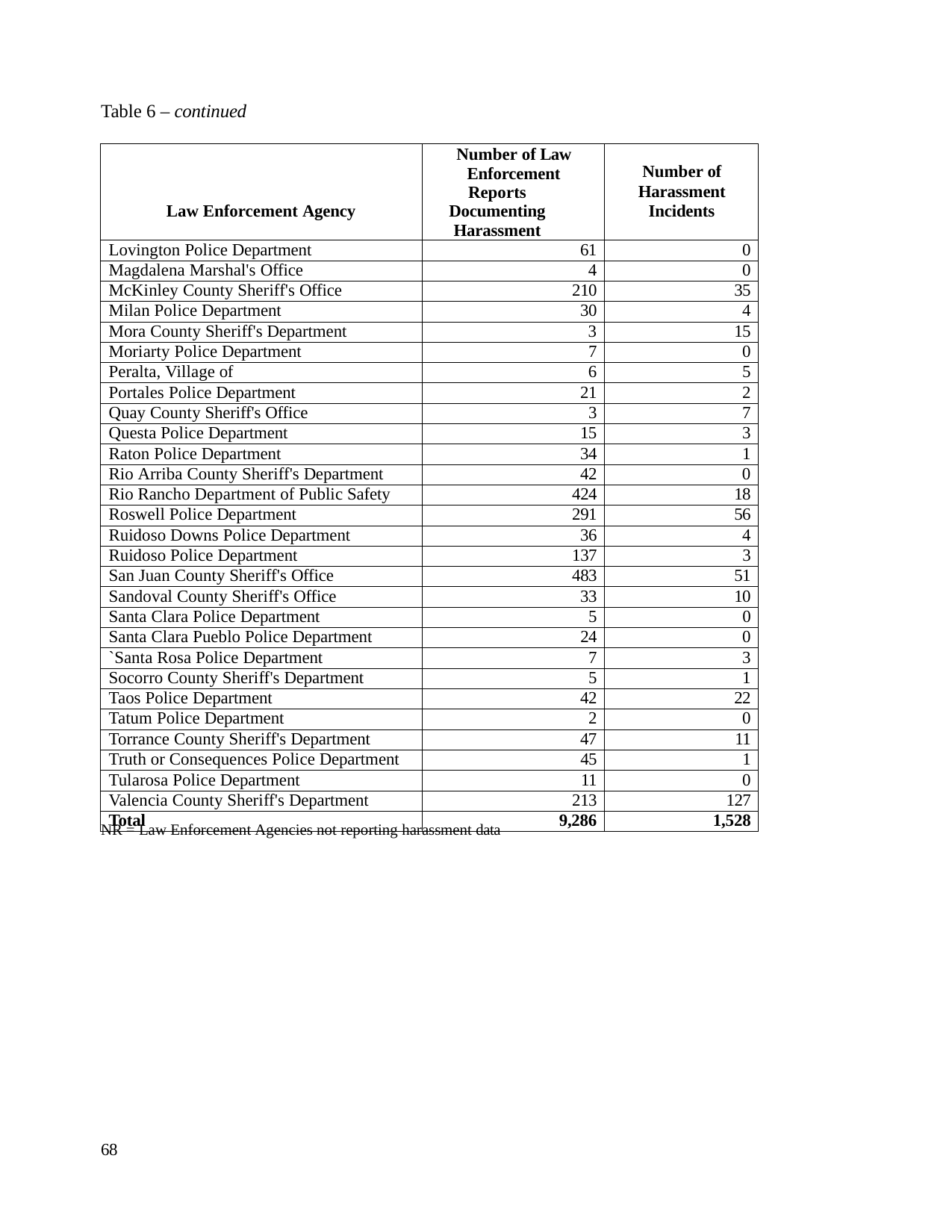

Table 6 – continued
| Law Enforcement Agency | Number of Law Enforcement Reports Documenting Harassment | Number of Harassment Incidents |
| --- | --- | --- |
| Lovington Police Department | 61 | 0 |
| Magdalena Marshal's Office | 4 | 0 |
| McKinley County Sheriff's Office | 210 | 35 |
| Milan Police Department | 30 | 4 |
| Mora County Sheriff's Department | 3 | 15 |
| Moriarty Police Department | 7 | 0 |
| Peralta, Village of | 6 | 5 |
| Portales Police Department | 21 | 2 |
| Quay County Sheriff's Office | 3 | 7 |
| Questa Police Department | 15 | 3 |
| Raton Police Department | 34 | 1 |
| Rio Arriba County Sheriff's Department | 42 | 0 |
| Rio Rancho Department of Public Safety | 424 | 18 |
| Roswell Police Department | 291 | 56 |
| Ruidoso Downs Police Department | 36 | 4 |
| Ruidoso Police Department | 137 | 3 |
| San Juan County Sheriff's Office | 483 | 51 |
| Sandoval County Sheriff's Office | 33 | 10 |
| Santa Clara Police Department | 5 | 0 |
| Santa Clara Pueblo Police Department | 24 | 0 |
| `Santa Rosa Police Department | 7 | 3 |
| Socorro County Sheriff's Department | 5 | 1 |
| Taos Police Department | 42 | 22 |
| Tatum Police Department | 2 | 0 |
| Torrance County Sheriff's Department | 47 | 11 |
| Truth or Consequences Police Department | 45 | 1 |
| Tularosa Police Department | 11 | 0 |
| Valencia County Sheriff's Department | 213 | 127 |
| Total | 9,286 | 1,528 |
NR = Law Enforcement Agencies not reporting harassment data
68